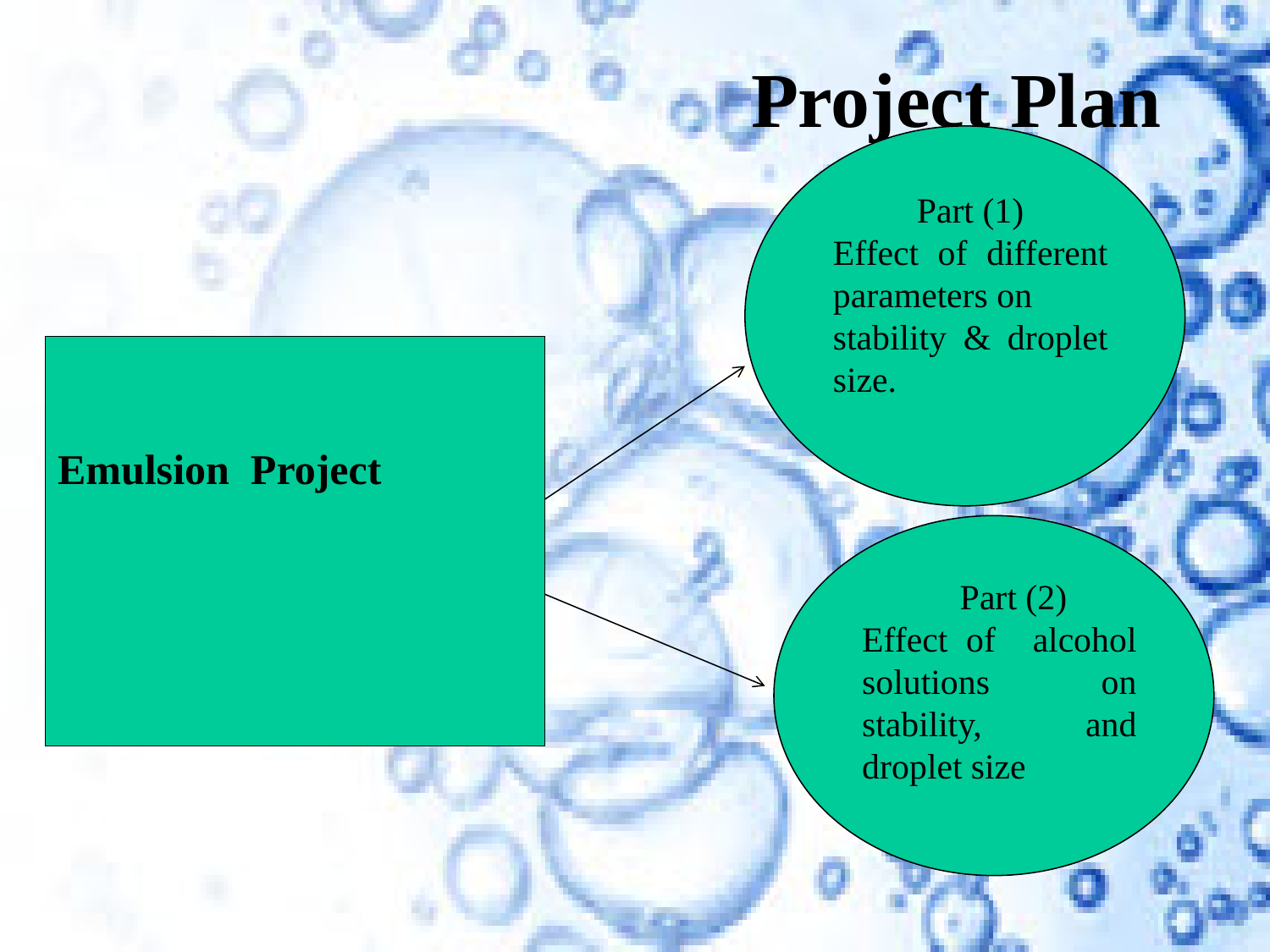

Part (1)
Effect of different parameters on
stability & droplet size.
# Project Plan

Emulsion  Project

           Part (2)
Effect of  alcohol solutions on stability, and droplet size